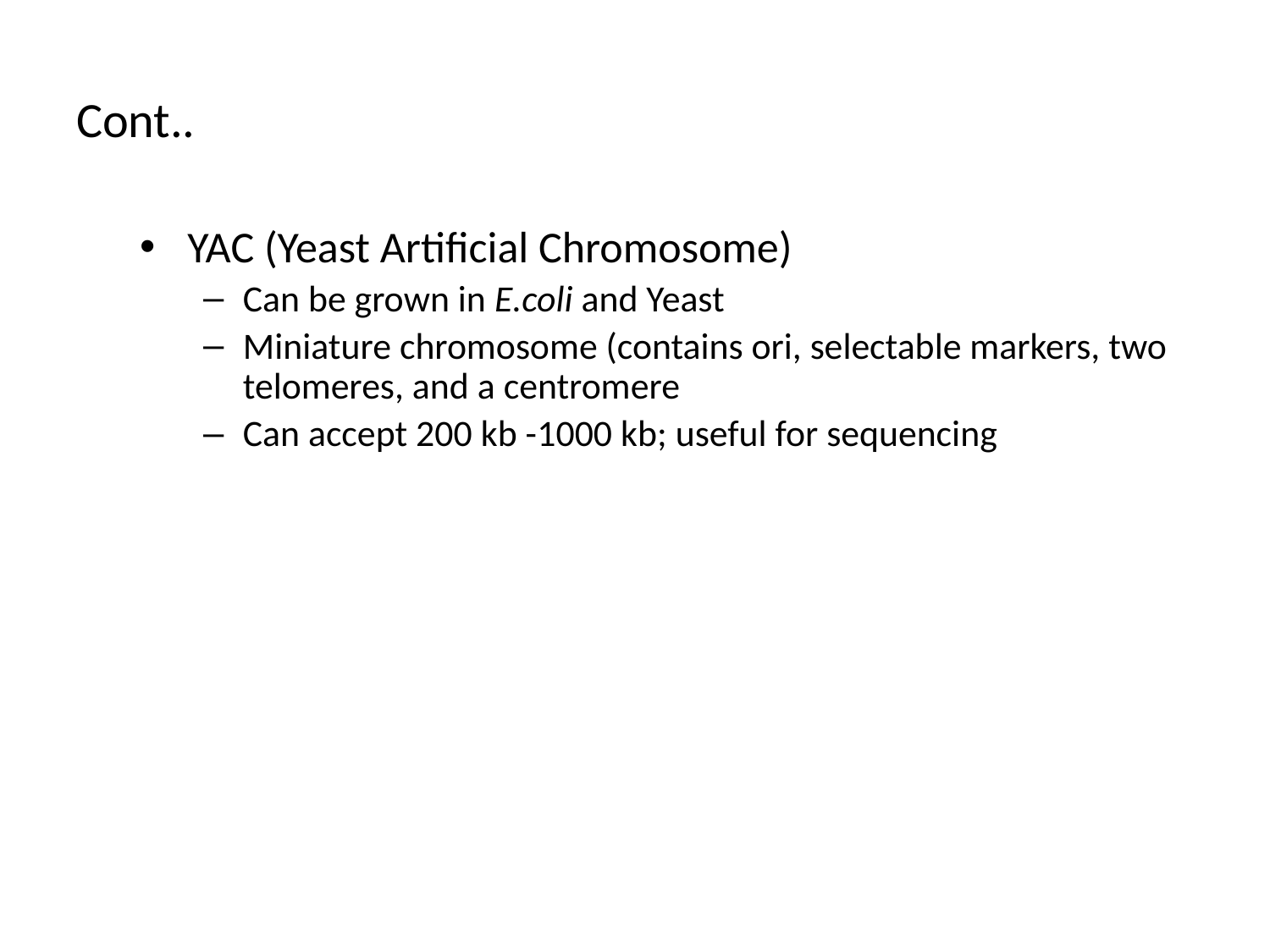

# Cont..
YAC (Yeast Artificial Chromosome)
Can be grown in E.coli and Yeast
Miniature chromosome (contains ori, selectable markers, two telomeres, and a centromere
Can accept 200 kb -1000 kb; useful for sequencing